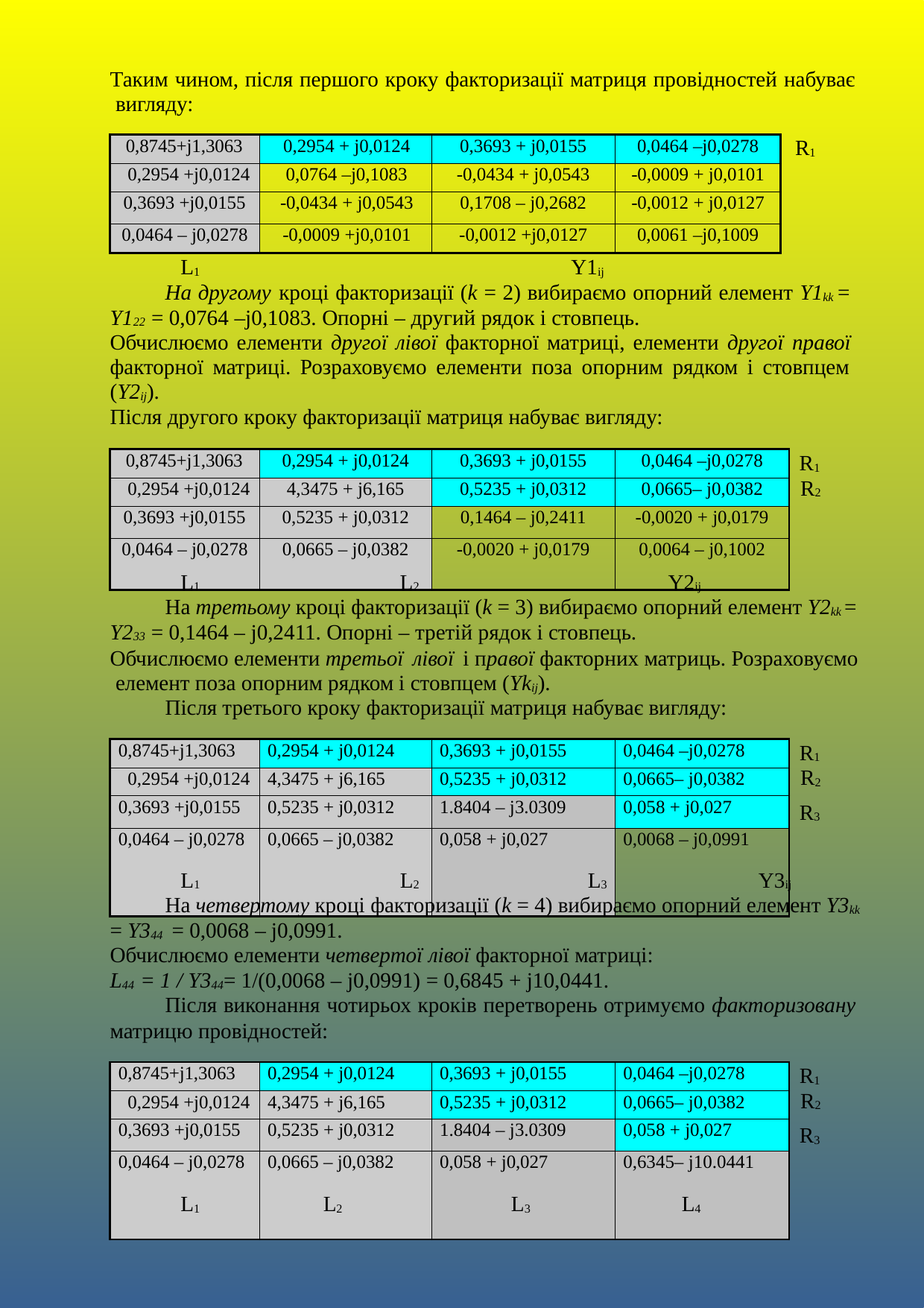

Таким чином, після першого кроку факторизації матриця провідностей набуває  вигляду:
| 0,8745+j1,3063 | 0,2954 + j0,0124 | 0,3693 + j0,0155 | 0,0464 –j0,0278 | R1 |
| --- | --- | --- | --- | --- |
| 0,2954 +j0,0124 | 0,0764 –j0,1083 | -0,0434 + j0,0543 | -0,0009 + j0,0101 |  |
| 0,3693 +j0,0155 | -0,0434 + j0,0543 | 0,1708 – j0,2682 | -0,0012 + j0,0127 |  |
| 0,0464 – j0,0278 | -0,0009 +j0,0101 | -0,0012 +j0,0127 | 0,0061 –j0,1009 |  |
L1	Y1ij
На другому кроці факторизації (k = 2) вибираємо опорний елемент Y1kk =
Y122 = 0,0764 –j0,1083. Опорні – другий рядок і стовпець.
Обчислюємо елементи другої лівої факторної матриці, елементи другої правої  факторної матриці. Розраховуємо елементи поза опорним рядком і стовпцем  (Y2ij).
Після другого кроку факторизації матриця набуває вигляду:
| 0,8745+j1,3063 | 0,2954 + j0,0124 | 0,3693 + j0,0155 | 0,0464 –j0,0278 | R1 R2 |
| --- | --- | --- | --- | --- |
| 0,2954 +j0,0124 | 4,3475 + j6,165 | 0,5235 + j0,0312 | 0,0665– j0,0382 |  |
| 0,3693 +j0,0155 | 0,5235 + j0,0312 | 0,1464 – j0,2411 | -0,0020 + j0,0179 |  |
| 0,0464 – j0,0278 | 0,0665 – j0,0382 | -0,0020 + j0,0179 | 0,0064 – j0,1002 |  |
L1	L2	Y2ij
На третьому кроці факторизації (k = 3) вибираємо опорний елемент Y2kk =
Y233 = 0,1464 – j0,2411. Опорні – третій рядок і стовпець.
Обчислюємо елементи третьої лівої і правої факторних матриць. Розраховуємо  елемент поза опорним рядком і стовпцем (Ykij).
Після третього кроку факторизації матриця набуває вигляду:
| 0,8745+j1,3063 | 0,2954 + j0,0124 | 0,3693 + j0,0155 | 0,0464 –j0,0278 | R1 R2 R3 |
| --- | --- | --- | --- | --- |
| 0,2954 +j0,0124 | 4,3475 + j6,165 | 0,5235 + j0,0312 | 0,0665– j0,0382 |  |
| 0,3693 +j0,0155 | 0,5235 + j0,0312 | 1.8404 – j3.0309 | 0,058 + j0,027 |  |
| 0,0464 – j0,0278 | 0,0665 – j0,0382 | 0,058 + j0,027 | 0,0068 – j0,0991 |  |
L1	L2	L3	Y3ij
На четвертому кроці факторизації (k = 4) вибираємо опорний елемент Y3kk
= Y344 = 0,0068 – j0,0991.
Обчислюємо елементи четвертої лівої факторної матриці:
L44 = 1 / Y344= 1/(0,0068 – j0,0991) = 0,6845 + j10,0441.
Після виконання чотирьох кроків перетворень отримуємо факторизовану
матрицю провідностей:
| 0,8745+j1,3063 | 0,2954 + j0,0124 | 0,3693 + j0,0155 | 0,0464 –j0,0278 | R1 R2 R3 |
| --- | --- | --- | --- | --- |
| 0,2954 +j0,0124 | 4,3475 + j6,165 | 0,5235 + j0,0312 | 0,0665– j0,0382 |  |
| 0,3693 +j0,0155 | 0,5235 + j0,0312 | 1.8404 – j3.0309 | 0,058 + j0,027 |  |
| 0,0464 – j0,0278 | 0,0665 – j0,0382 | 0,058 + j0,027 | 0,6345– j10.0441 |  |
L1
L2
L3
L4